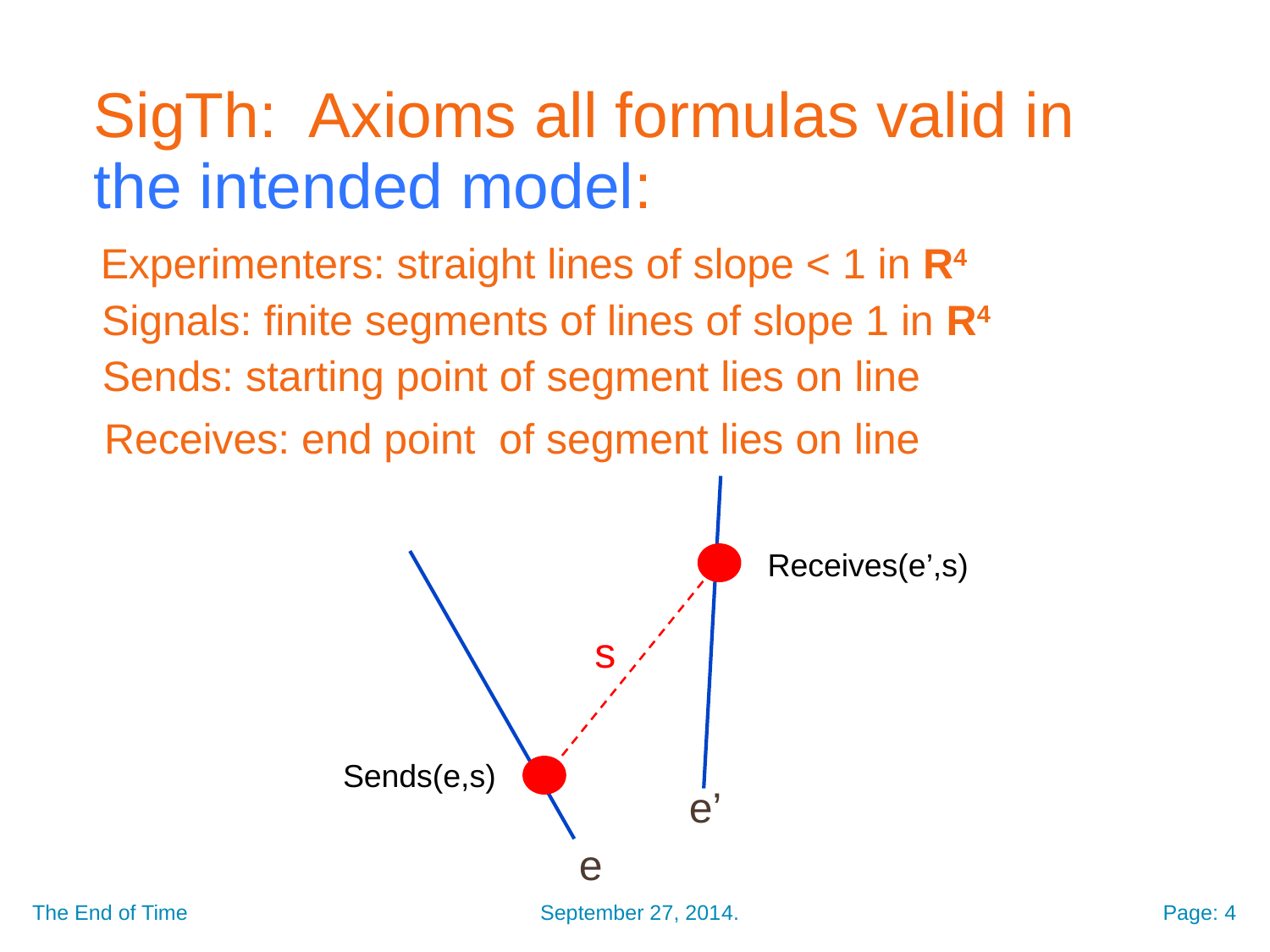

SigTh:  Axioms all formulas valid in
the intended model:
Experimenters: straight lines of slope < 1 in R4
Signals: finite segments of lines of slope 1 in R4
Sends: starting point of segment lies on line
Receives: end point  of segment lies on line
s
e’
e

Receives(e’,s)

Sends(e,s)
The End of Time
September 27, 2014.
Page: 4